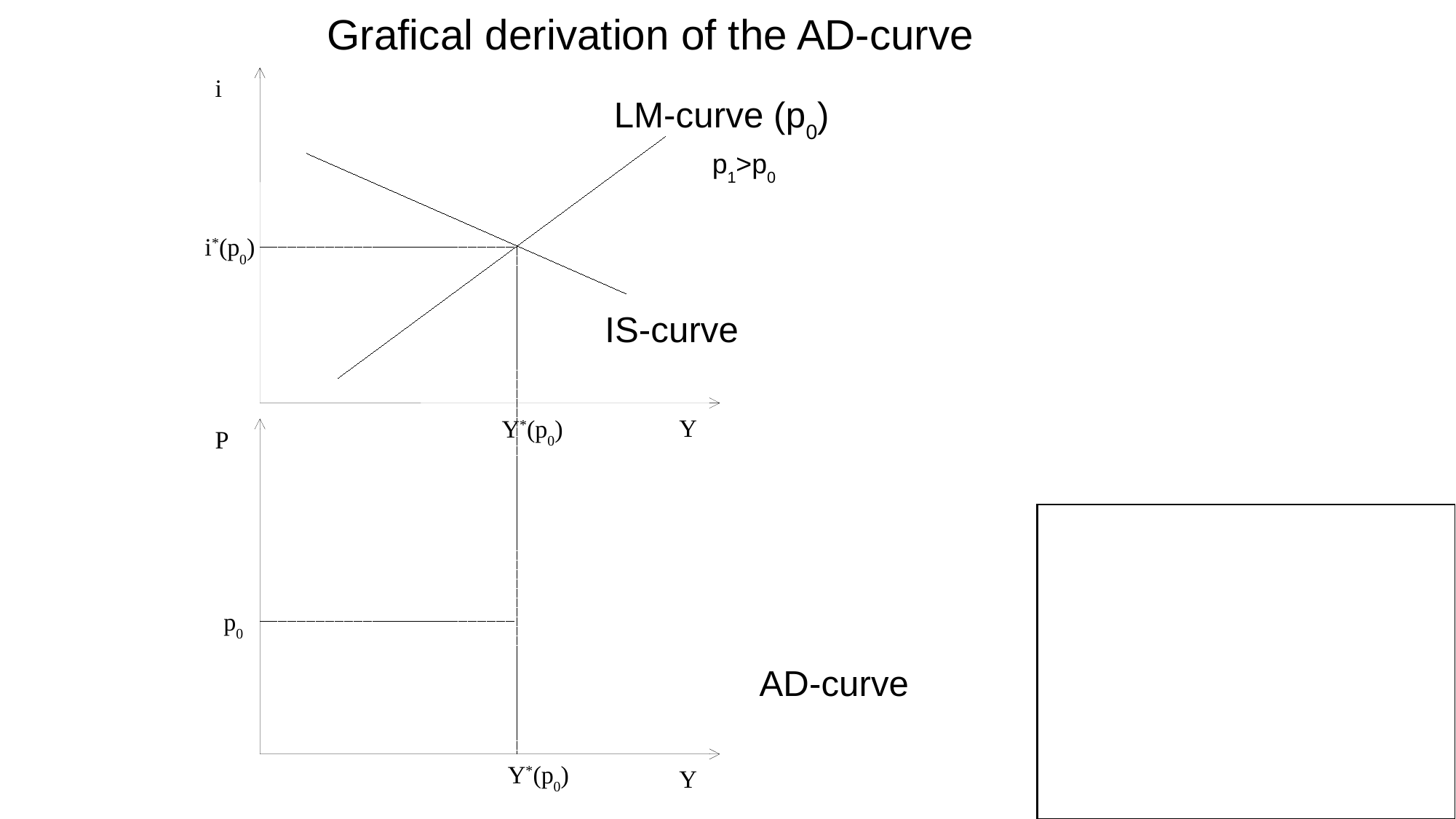

Grafical derivation of the AD-curve

i
LM-curve (p0)

p1>p0

i*(p0)

IS-curve

Y
Y*(p0)

P

p0

AD-curve

Y*(p0)
Y